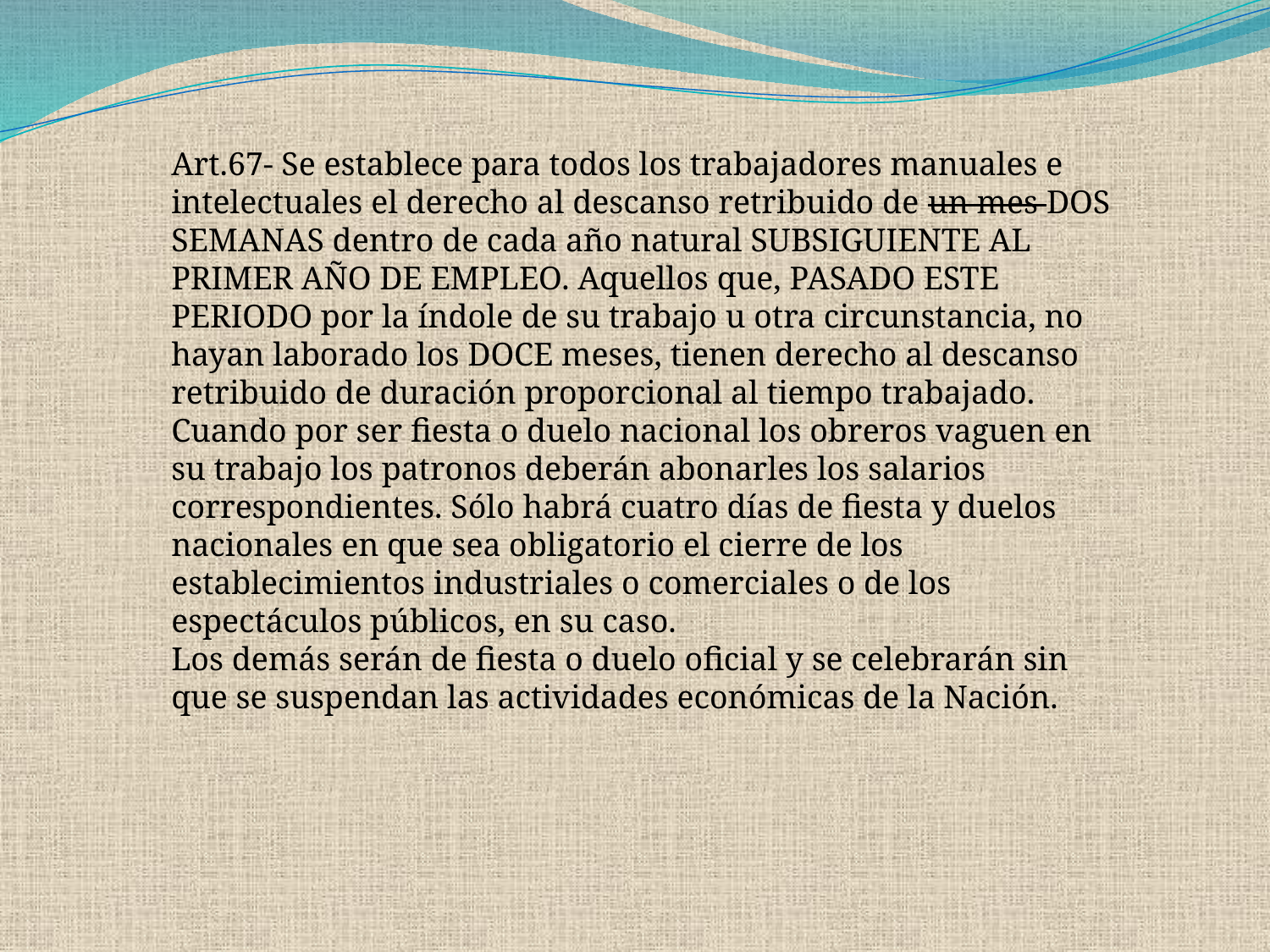

Art.67- Se establece para todos los trabajadores manuales e intelectuales el derecho al descanso retribuido de un mes DOS SEMANAS dentro de cada año natural SUBSIGUIENTE AL PRIMER AÑO DE EMPLEO. Aquellos que, PASADO ESTE PERIODO por la índole de su trabajo u otra circunstancia, no hayan laborado los DOCE meses, tienen derecho al descanso retribuido de duración proporcional al tiempo trabajado.
Cuando por ser fiesta o duelo nacional los obreros vaguen en su trabajo los patronos deberán abonarles los salarios correspondientes. Sólo habrá cuatro días de fiesta y duelos nacionales en que sea obligatorio el cierre de los establecimientos industriales o comerciales o de los espectáculos públicos, en su caso.
Los demás serán de fiesta o duelo oficial y se celebrarán sin que se suspendan las actividades económicas de la Nación.